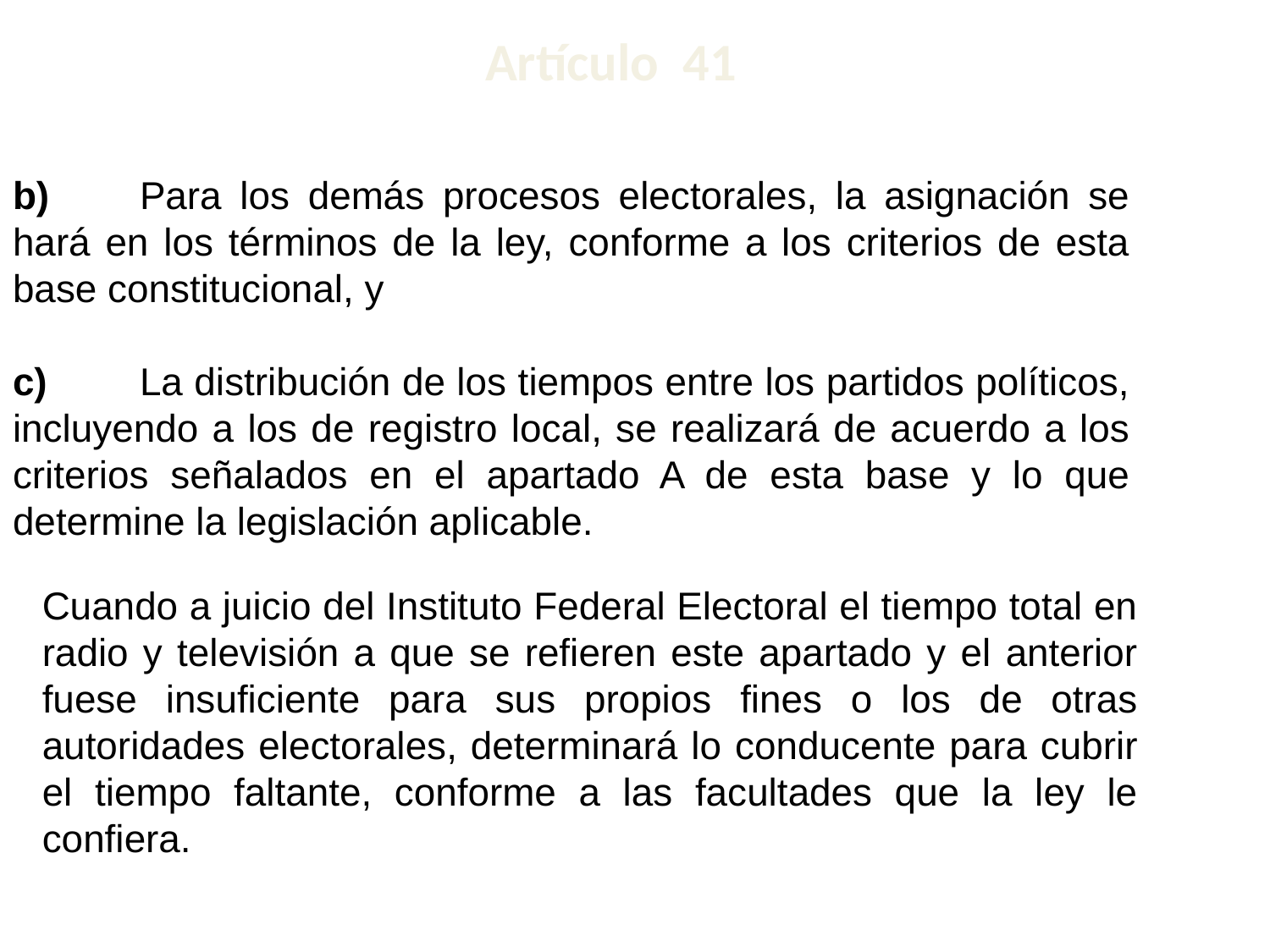

Artículo  41
# b)	Para los demás procesos electorales, la asignación se hará en los términos de la ley, conforme a los criterios de esta base constitucional, y

c)	La distribución de los tiempos entre los partidos políticos, incluyendo a los de registro local, se realizará de acuerdo a los criterios señalados en el apartado A de esta base y lo que determine la legislación aplicable.

Cuando a juicio del Instituto Federal Electoral el tiempo total en radio y televisión a que se refieren este apartado y el anterior fuese insuficiente para sus propios fines o los de otras autoridades electorales, determinará lo conducente para cubrir el tiempo faltante, conforme a las facultades que la ley le confiera.
59